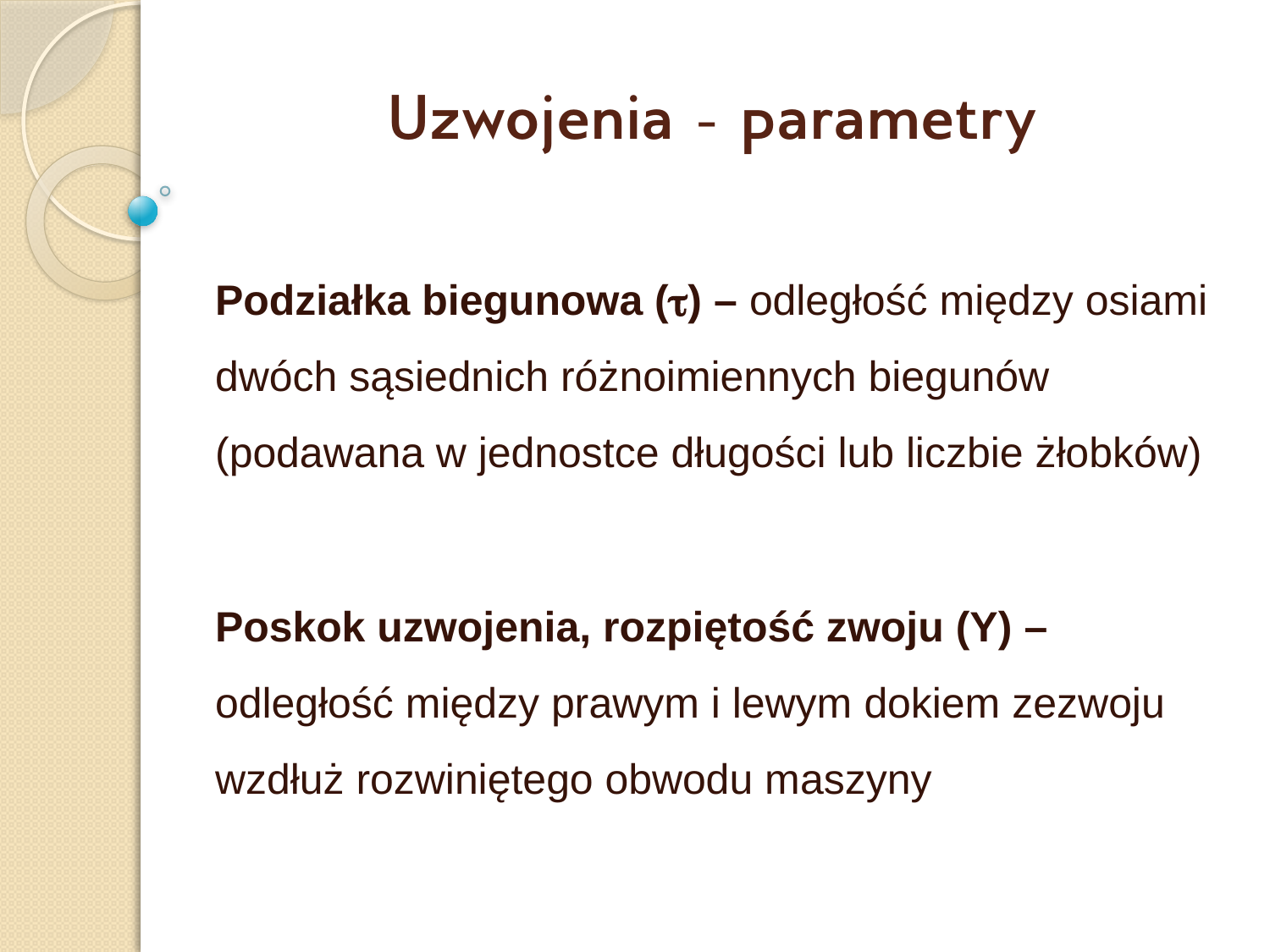

# Uzwojenia - parametry
Podziałka biegunowa (τ) – odległość między osiami dwóch sąsiednich różnoimiennych biegunów (podawana w jednostce długości lub liczbie żłobków)

Poskok uzwojenia, rozpiętość zwoju (Y) – odległość między prawym i lewym dokiem zezwoju wzdłuż rozwiniętego obwodu maszyny